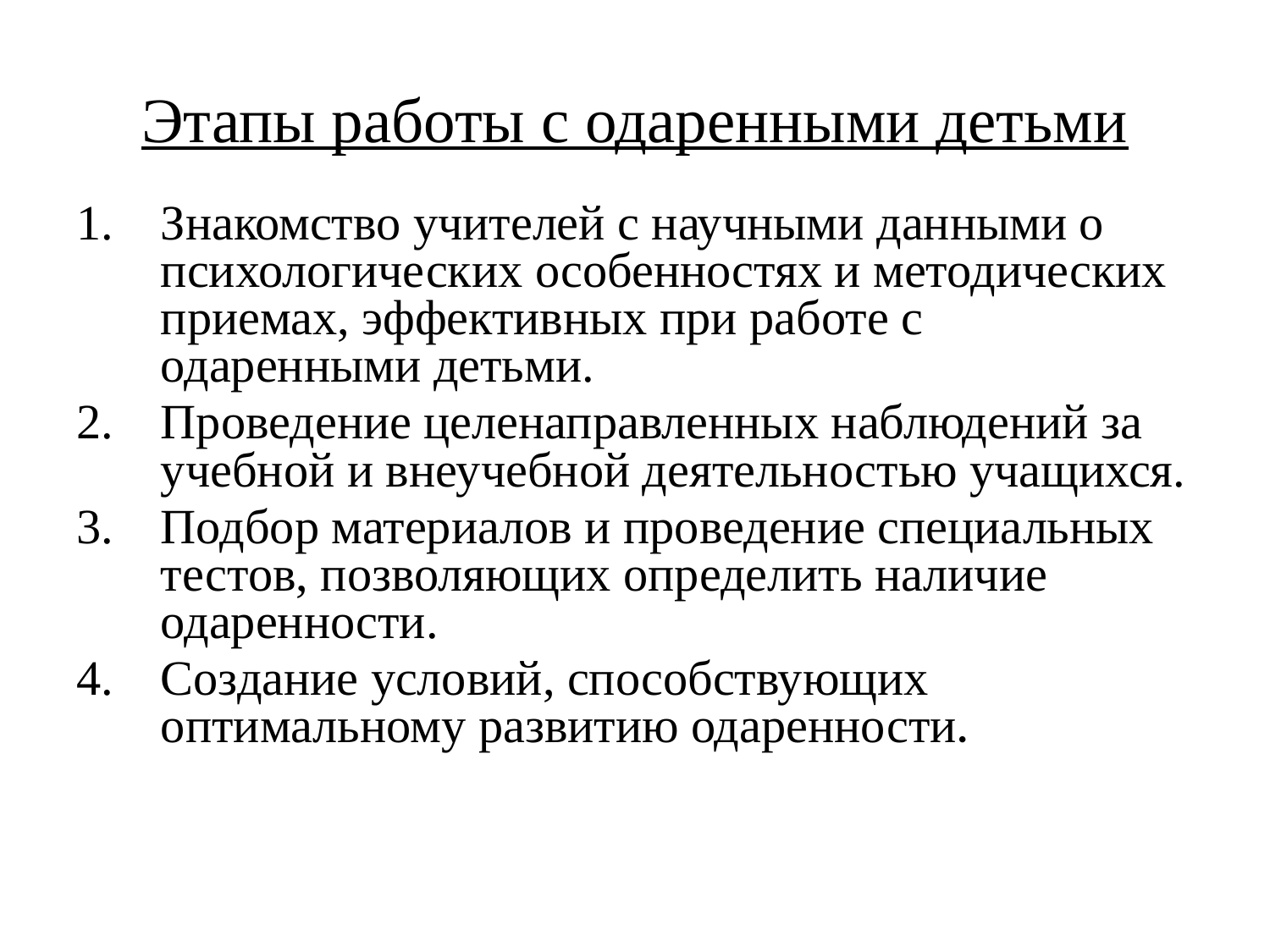

# Этапы работы с одаренными детьми
Знакомство учителей с научными данными о психологических особенностях и методических приемах, эффективных при работе с одаренными детьми.
Проведение целенаправленных наблюдений за учебной и внеучебной деятельностью учащихся.
Подбор материалов и проведение специальных тестов, позволяющих определить наличие одаренности.
Создание условий, способствующих оптимальному развитию одаренности.